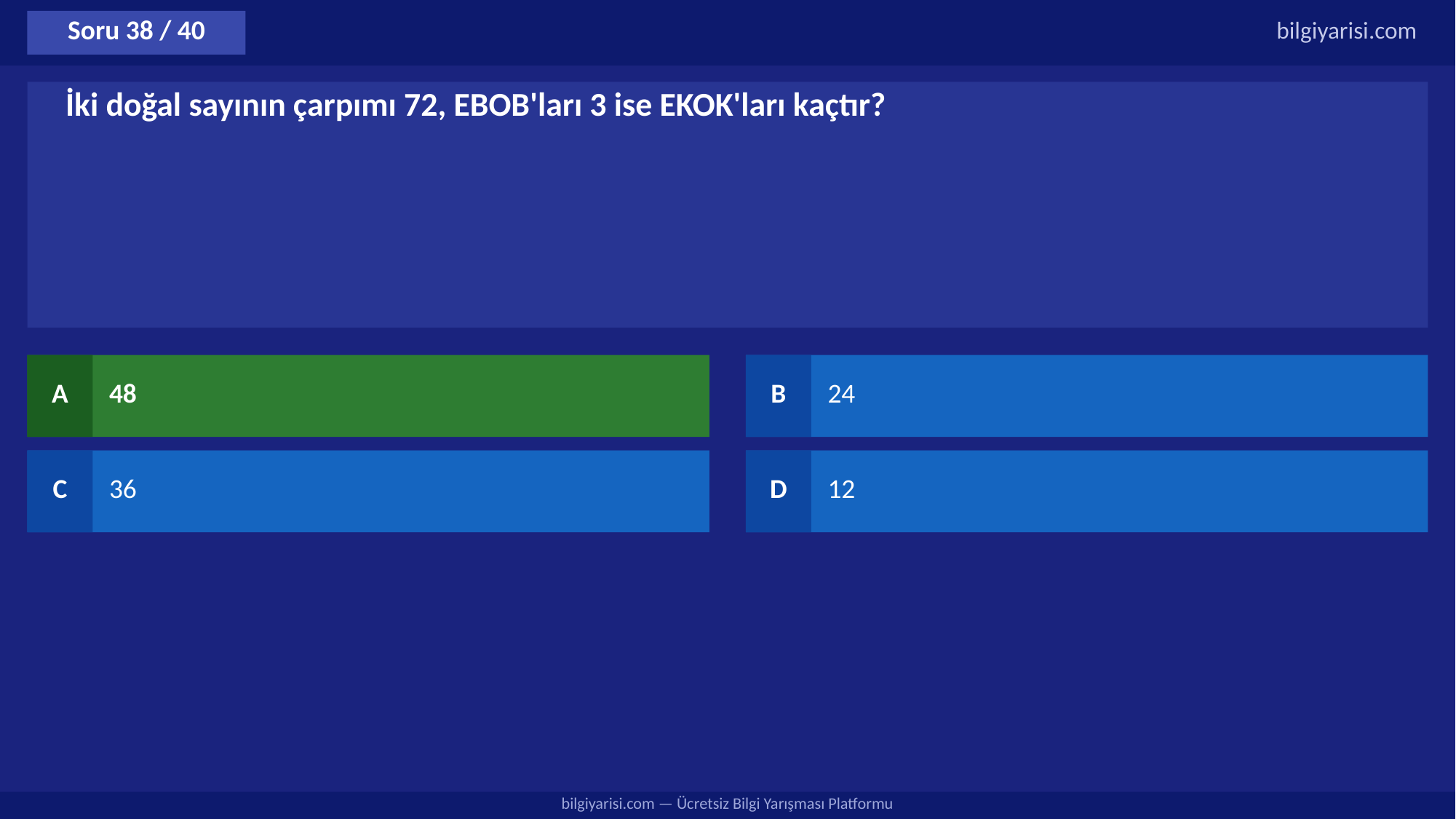

Soru 38 / 40
bilgiyarisi.com

İki doğal sayının çarpımı 72, EBOB'ları 3 ise EKOK'ları kaçtır?

A
48

B
24

C
36

D
12
bilgiyarisi.com — Ücretsiz Bilgi Yarışması Platformu